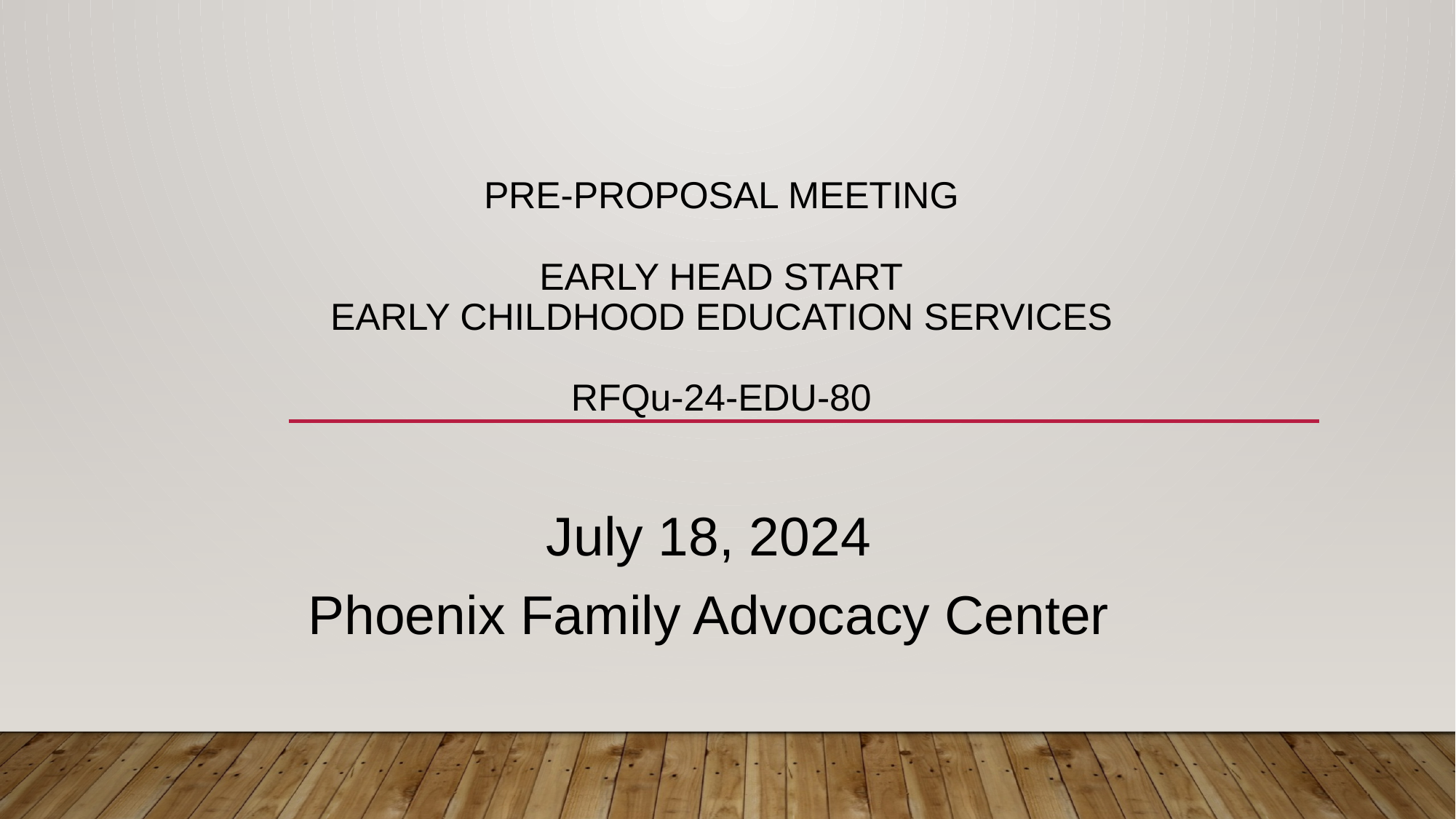

# PRE-PROPOSAL MEETING early head start EARLY CHILDHOOD EDUCATION SERVICES RFQu-24-EDU-80
July 18, 2024
Phoenix Family Advocacy Center